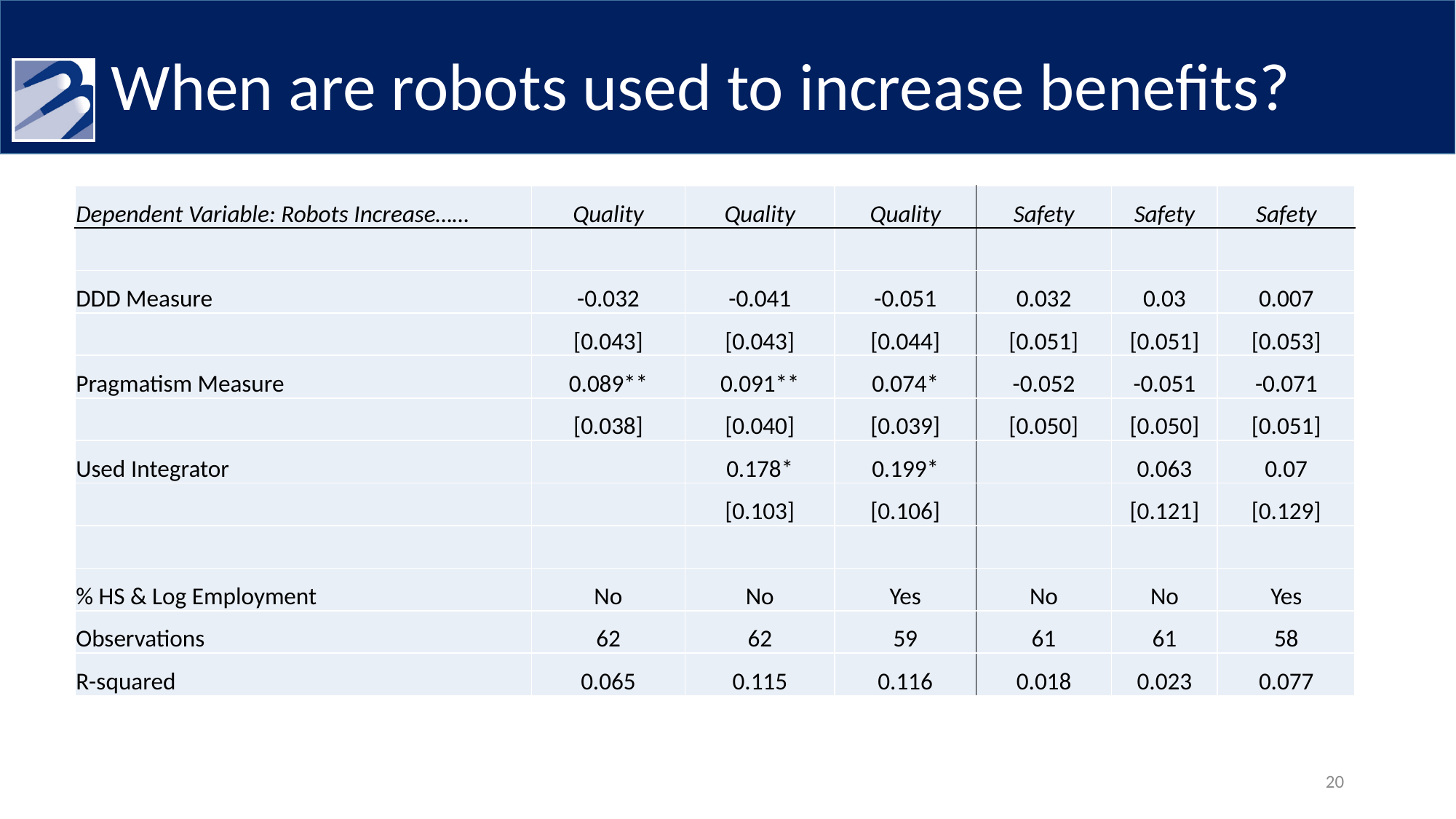

# When are robots used to increase benefits?
| Dependent Variable: Robots Increase…… | Quality | Quality | Quality | Safety | Safety | Safety |
| --- | --- | --- | --- | --- | --- | --- |
|  |  |  |  |  |  |  |
| DDD Measure | -0.032 | -0.041 | -0.051 | 0.032 | 0.03 | 0.007 |
|  | [0.043] | [0.043] | [0.044] | [0.051] | [0.051] | [0.053] |
| Pragmatism Measure | 0.089\*\* | 0.091\*\* | 0.074\* | -0.052 | -0.051 | -0.071 |
|  | [0.038] | [0.040] | [0.039] | [0.050] | [0.050] | [0.051] |
| Used Integrator |  | 0.178\* | 0.199\* |  | 0.063 | 0.07 |
|  |  | [0.103] | [0.106] |  | [0.121] | [0.129] |
|  |  |  |  |  |  |  |
| % HS & Log Employment | No | No | Yes | No | No | Yes |
| Observations | 62 | 62 | 59 | 61 | 61 | 58 |
| R-squared | 0.065 | 0.115 | 0.116 | 0.018 | 0.023 | 0.077 |

20